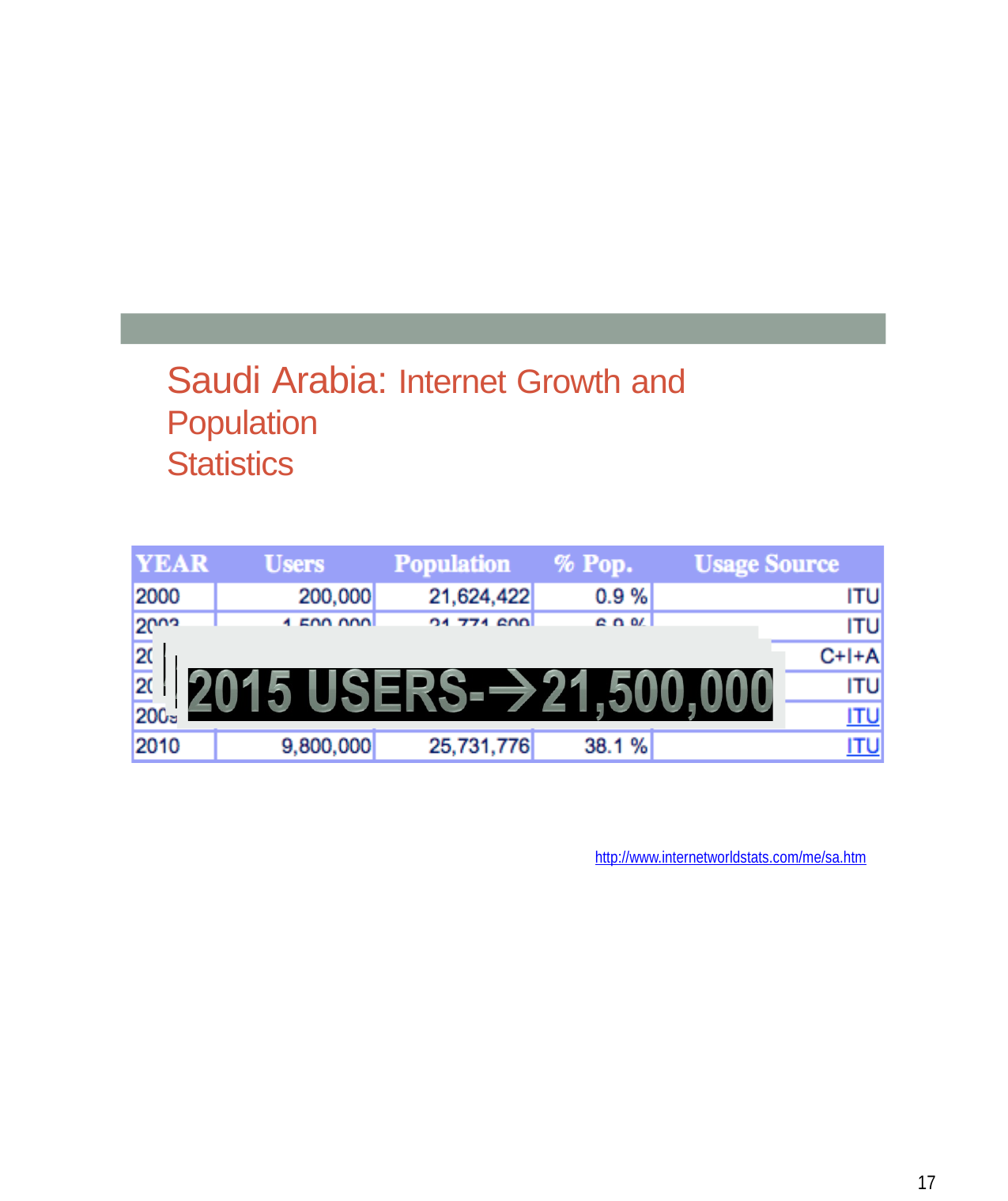

# Saudi Arabia: Internet Growth and Population
Statistics

http://www.internetworldstats.com/me/sa.htm
17